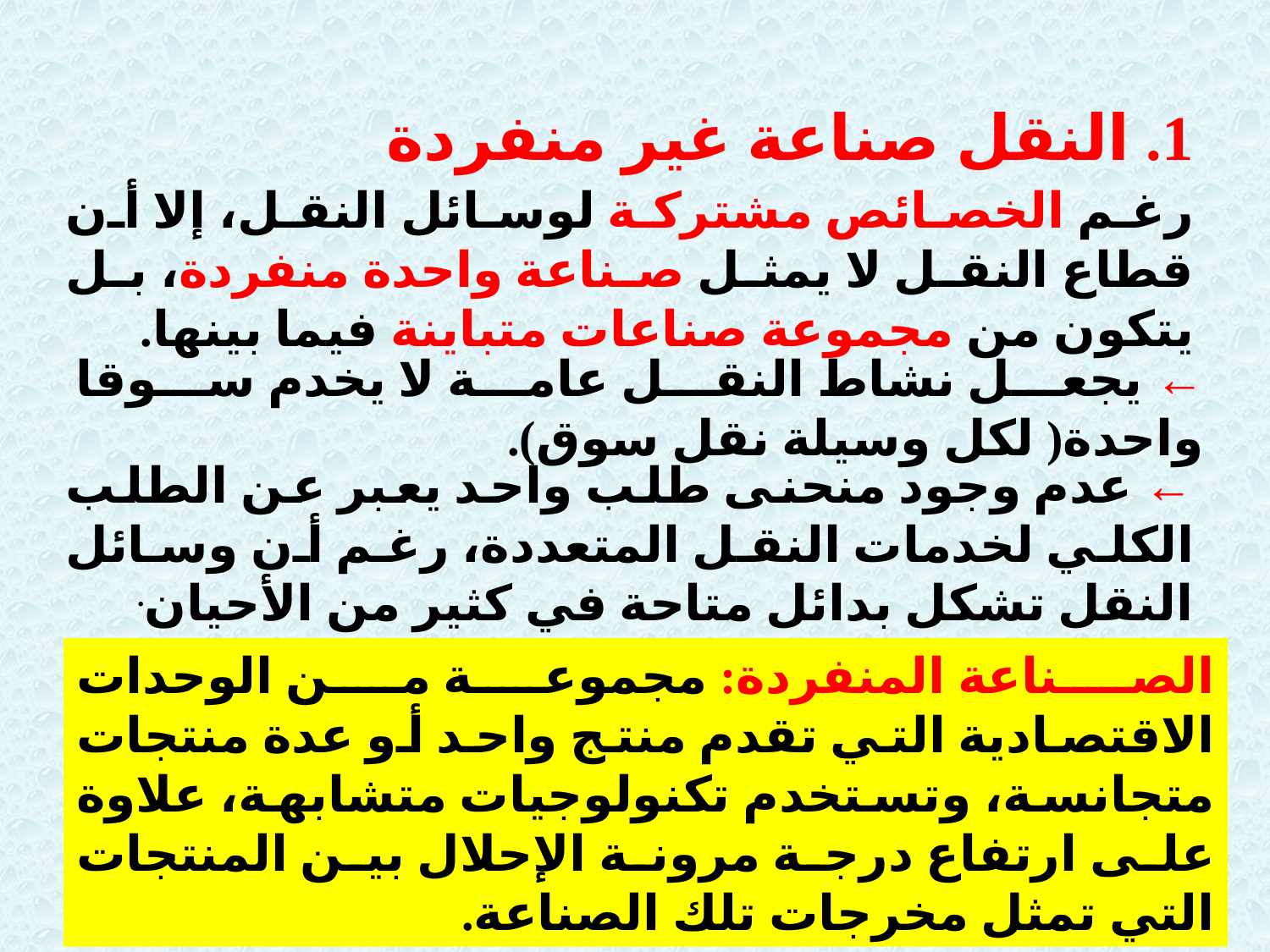

1. النقل صناعة غير منفردة
رغم الخصائص مشتركة لوسائل النقل، إلا أن قطاع النقل لا يمثل صناعة واحدة منفردة، بل يتكون من مجموعة صناعات متباينة فيما بينها.
← يجعل نشاط النقل عامة لا يخدم سوقا واحدة( لكل وسيلة نقل سوق).
← عدم وجود منحنى طلب واحد يعبر عن الطلب الكلي لخدمات النقل المتعددة، رغم أن وسائل النقل تشكل بدائل متاحة في كثير من الأحيان.
الصناعة المنفردة: مجموعة من الوحدات الاقتصادية التي تقدم منتج واحد أو عدة منتجات متجانسة، وتستخدم تكنولوجيات متشابهة، علاوة على ارتفاع درجة مرونة الإحلال بين المنتجات التي تمثل مخرجات تلك الصناعة.